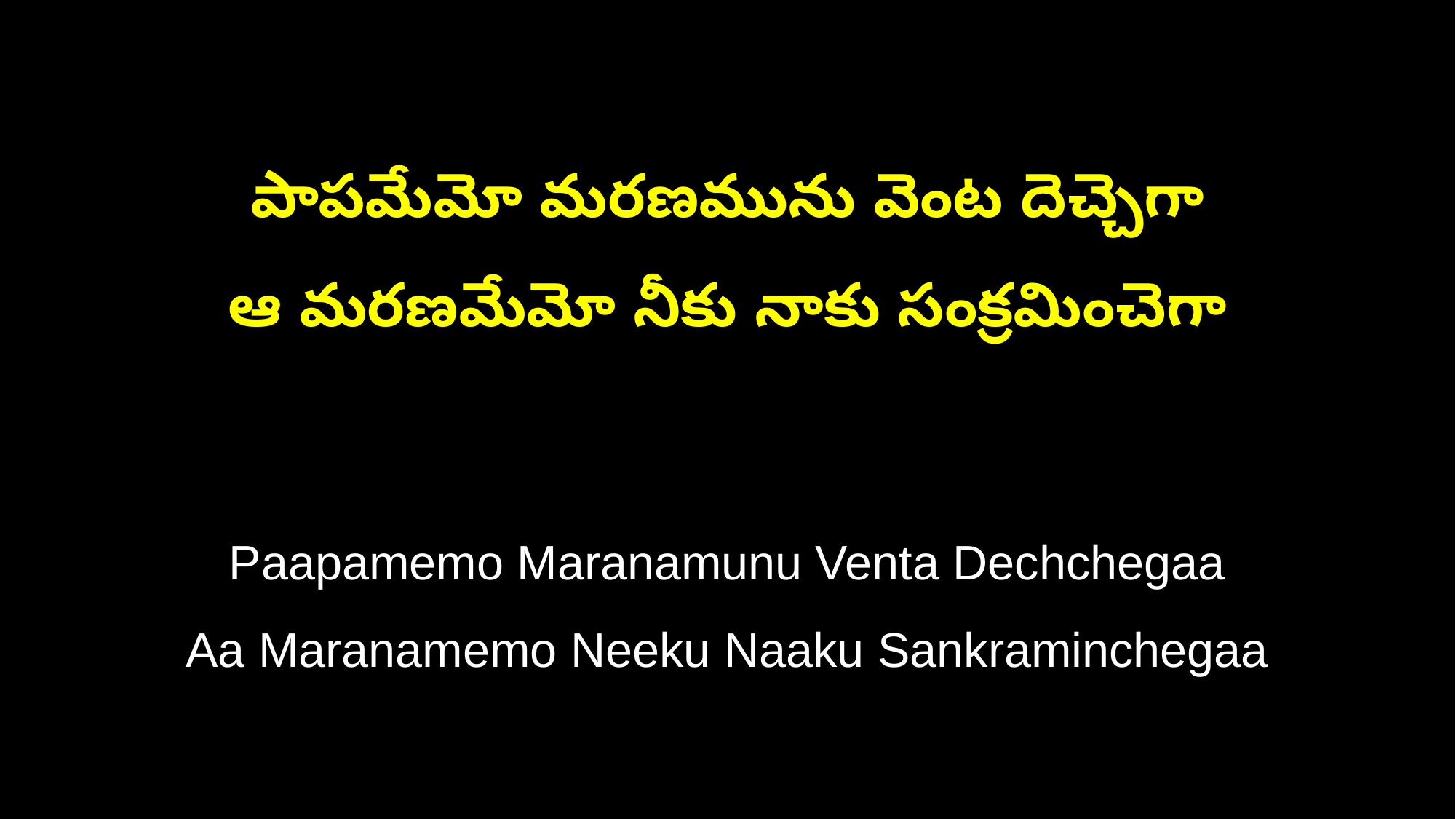

పాపమేమో మరణమును వెంట దెచ్చెగా
ఆ మరణమేమో నీకు నాకు సంక్రమించెగా
Paapamemo Maranamunu Venta Dechchegaa
Aa Maranamemo Neeku Naaku Sankraminchegaa